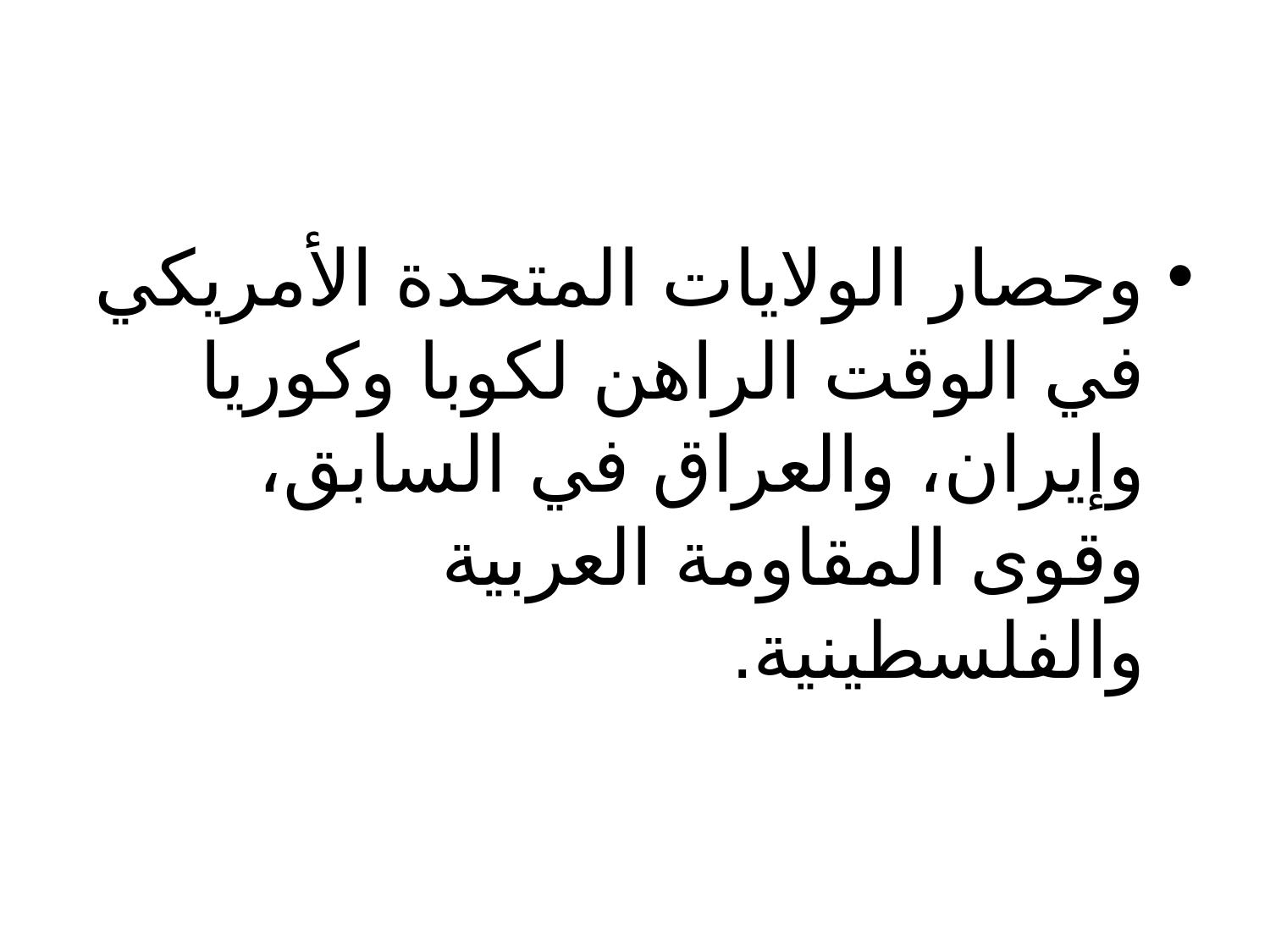

#
وحصار الولايات المتحدة الأمريكي في الوقت الراهن لكوبا وكوريا وإيران، والعراق في السابق، وقوى المقاومة العربية والفلسطينية.